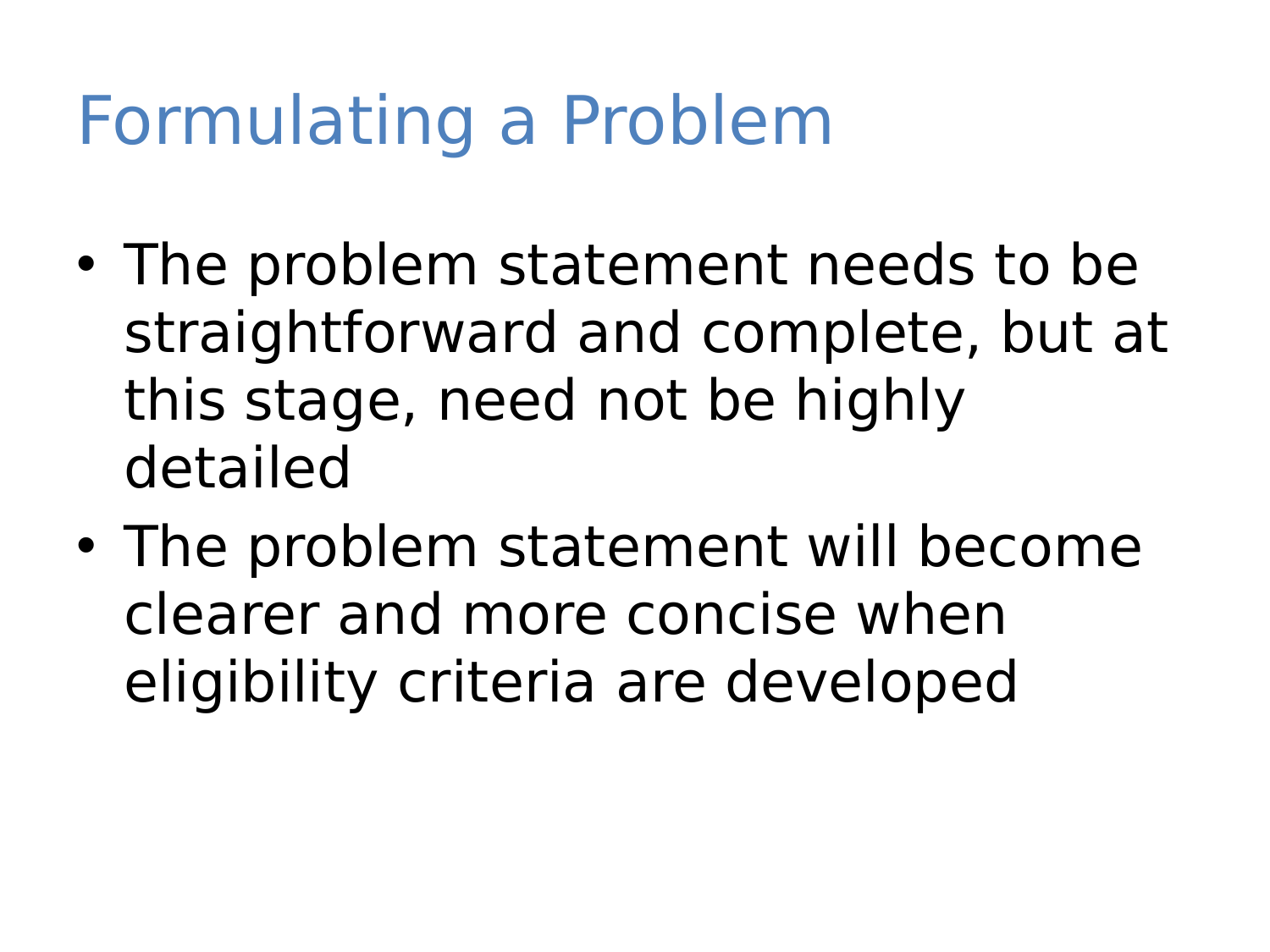

# Formulating a Problem
The problem statement needs to be straightforward and complete, but at this stage, need not be highly detailed
The problem statement will become clearer and more concise when eligibility criteria are developed